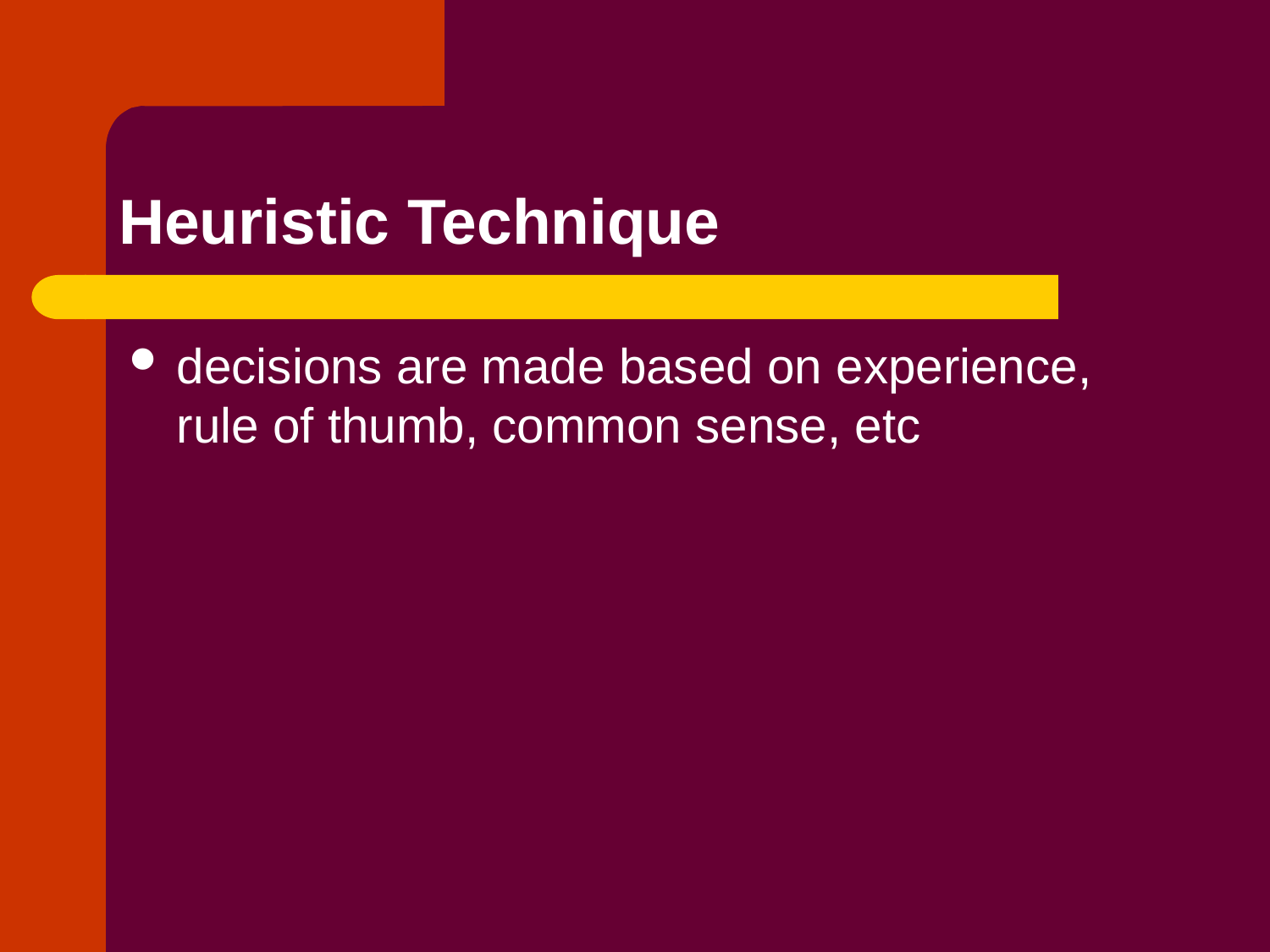

# Heuristic Technique
decisions are made based on experience, rule of thumb, common sense, etc